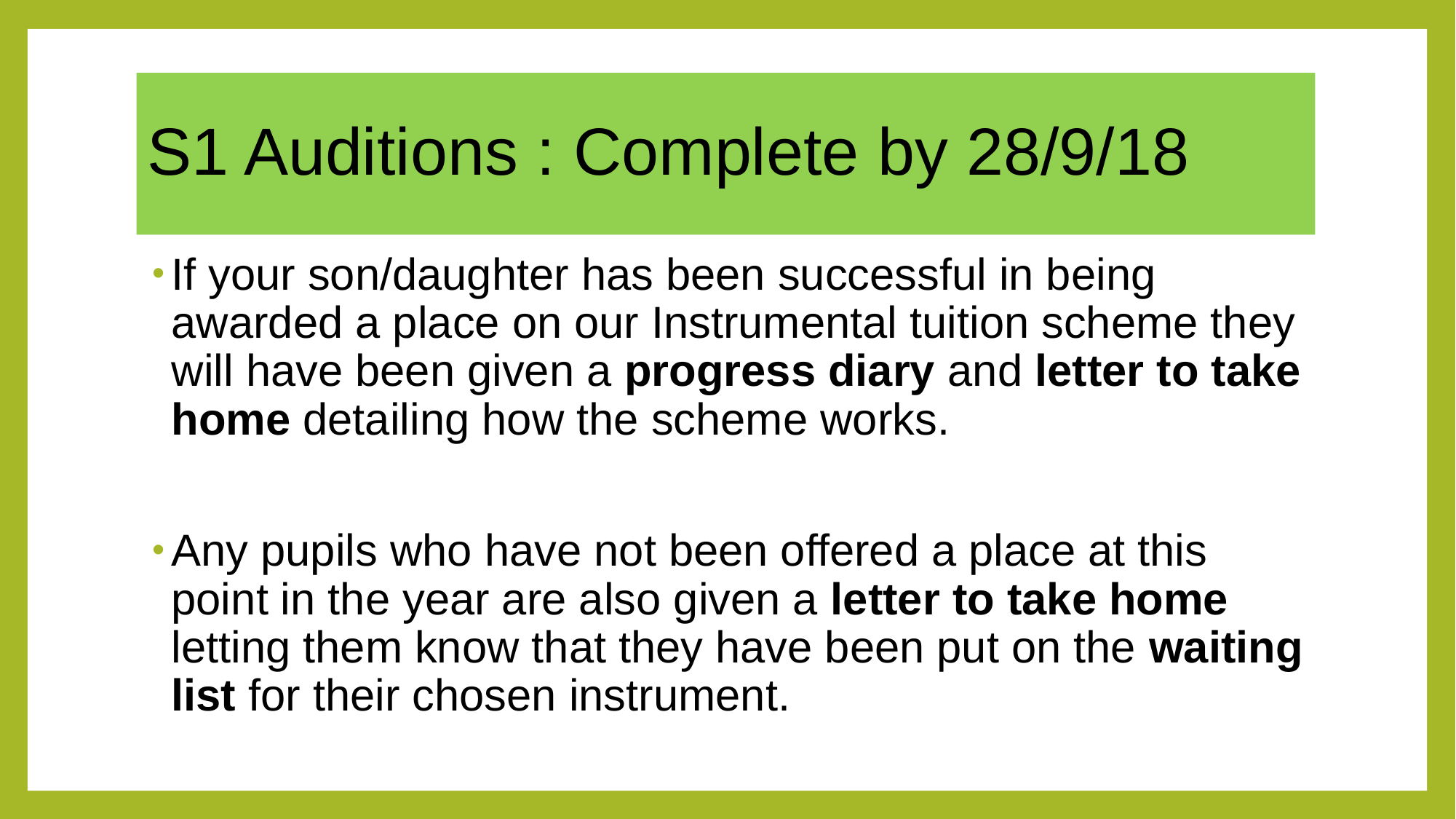

# S1 Auditions : Complete by 28/9/18
If your son/daughter has been successful in being awarded a place on our Instrumental tuition scheme they will have been given a progress diary and letter to take home detailing how the scheme works.

Any pupils who have not been offered a place at this point in the year are also given a letter to take home  letting them know that they have been put on the waiting list for their chosen instrument.